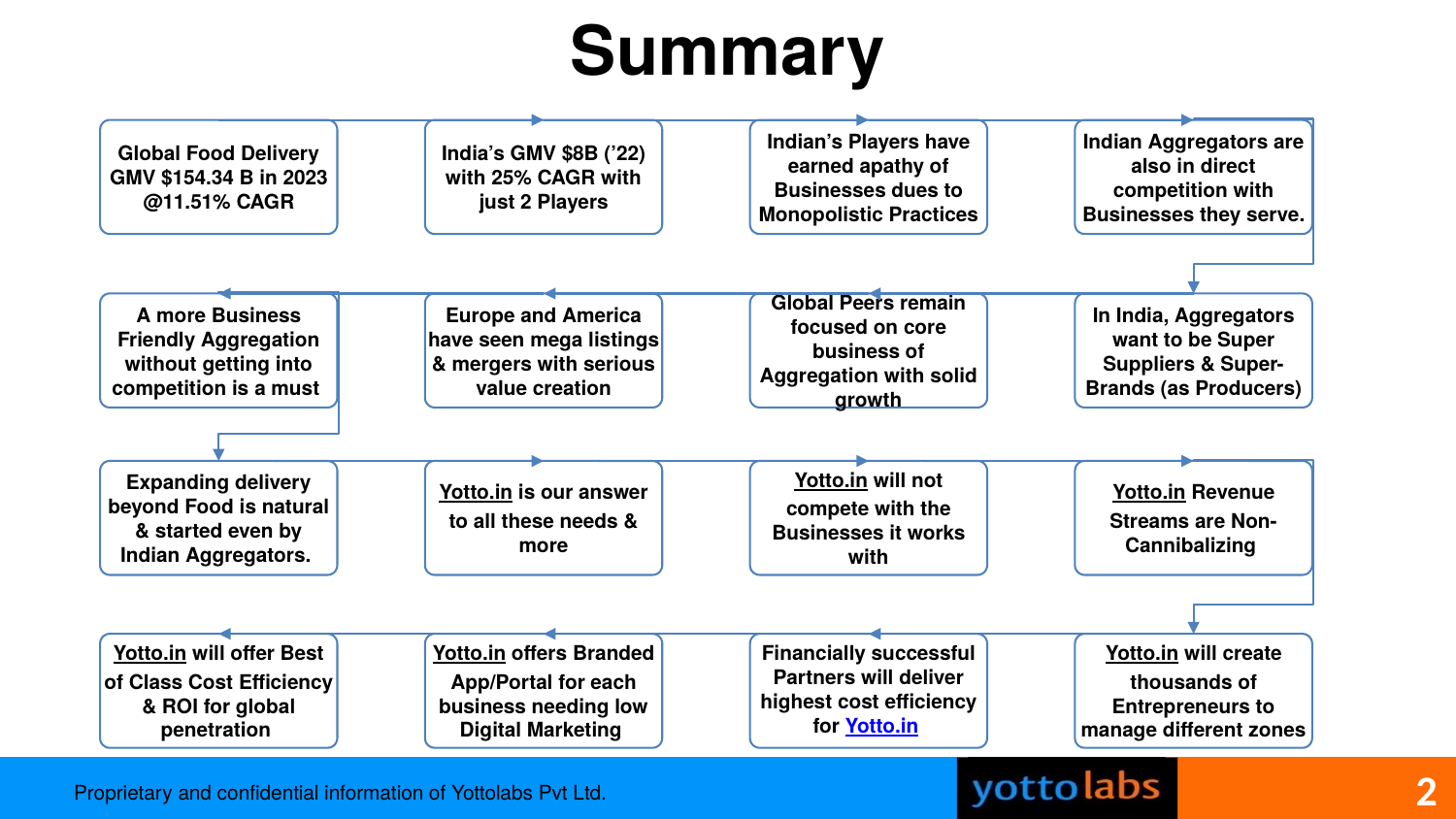

Summary
Global Food Delivery GMV $154.34 B in 2023 @11.51% CAGR
India’s GMV $8B (’22) with 25% CAGR with just 2 Players
Indian’s Players have earned apathy of Businesses dues to Monopolistic Practices
Indian Aggregators are also in direct competition with Businesses they serve.
A more Business Friendly Aggregation without getting into competition is a must
Europe and America have seen mega listings & mergers with serious value creation
Global Peers remain focused on core business of Aggregation with solid growth
In India, Aggregators want to be Super Suppliers & Super-Brands (as Producers)
Expanding delivery beyond Food is natural & started even by Indian Aggregators.
Yotto.in is our answer to all these needs & more
Yotto.in will not compete with the Businesses it works with
Yotto.in Revenue Streams are Non-Cannibalizing
Yotto.in will offer Best of Class Cost Efficiency & ROI for global penetration
Yotto.in offers Branded App/Portal for each business needing low Digital Marketing
Financially successful Partners will deliver highest cost efficiency for Yotto.in
Yotto.in will create thousands of Entrepreneurs to manage different zones
2